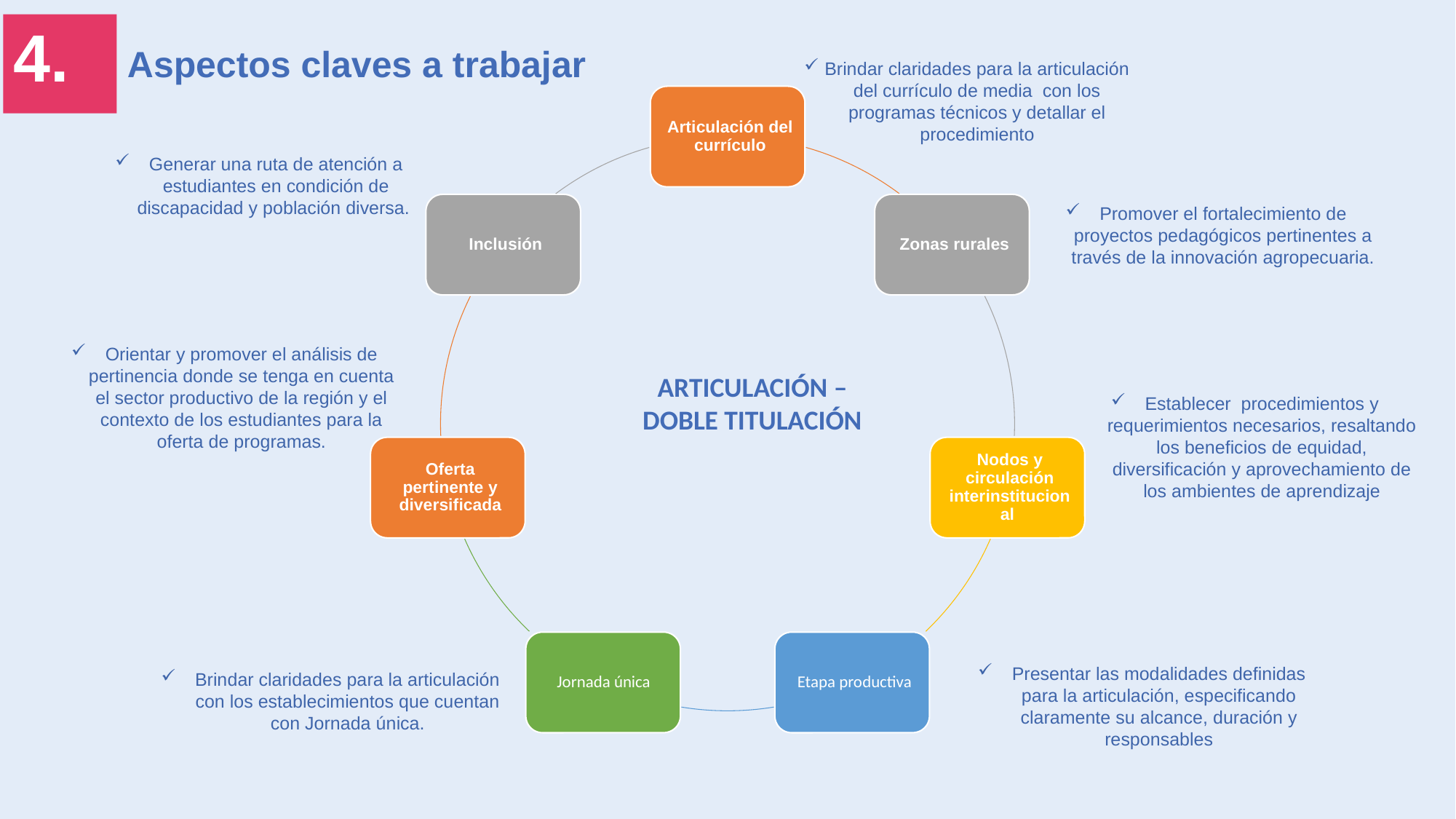

4.

Aspectos claves a trabajar
Brindar claridades para la articulación del currículo de media  con los programas técnicos y detallar el procedimiento
Articulación del currículo
Zonas rurales
Nodos y circulación interinstitucional
Etapa productiva
Jornada única
Oferta pertinente y diversificada
Inclusión
Generar una ruta de atención a estudiantes en condición de discapacidad y población diversa.

Promover el fortalecimiento de proyectos pedagógicos pertinentes a través de la innovación agropecuaria.
Orientar y promover el análisis de pertinencia donde se tenga en cuenta el sector productivo de la región y el contexto de los estudiantes para la oferta de programas.
ARTICULACIÓN – DOBLE TITULACIÓN
Establecer  procedimientos y requerimientos necesarios, resaltando los beneficios de equidad, diversificación y aprovechamiento de los ambientes de aprendizaje
Presentar las modalidades definidas para la articulación, especificando claramente su alcance, duración y responsables
Brindar claridades para la articulación con los establecimientos que cuentan con Jornada única.